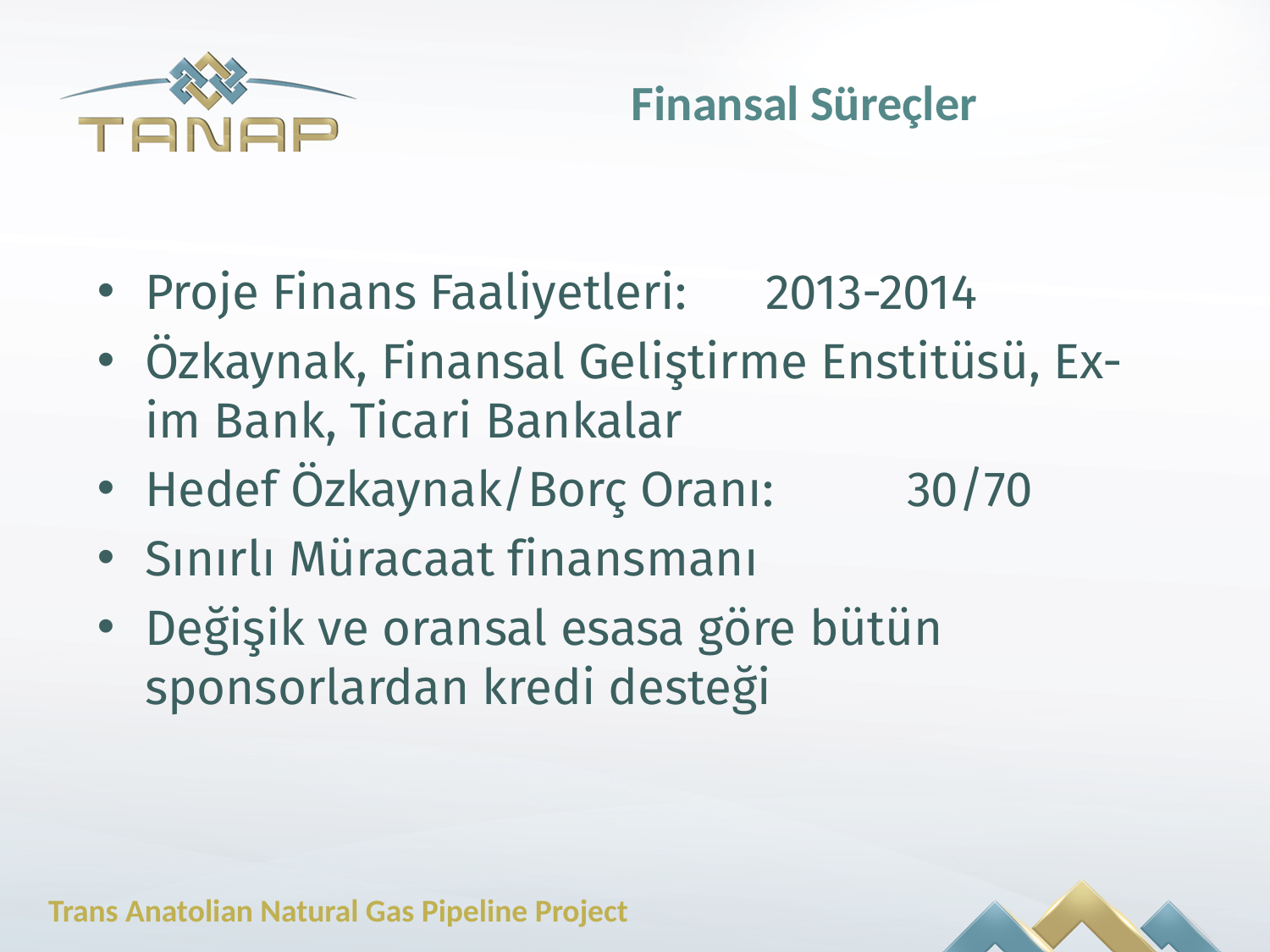

# Finansal Süreçler
Proje Finans Faaliyetleri:      2013-2014
Özkaynak, Finansal Geliştirme Enstitüsü, Ex-im Bank, Ticari Bankalar
Hedef Özkaynak/Borç Oranı: 	30/70
Sınırlı Müracaat finansmanı
Değişik ve oransal esasa göre bütün sponsorlardan kredi desteği

8